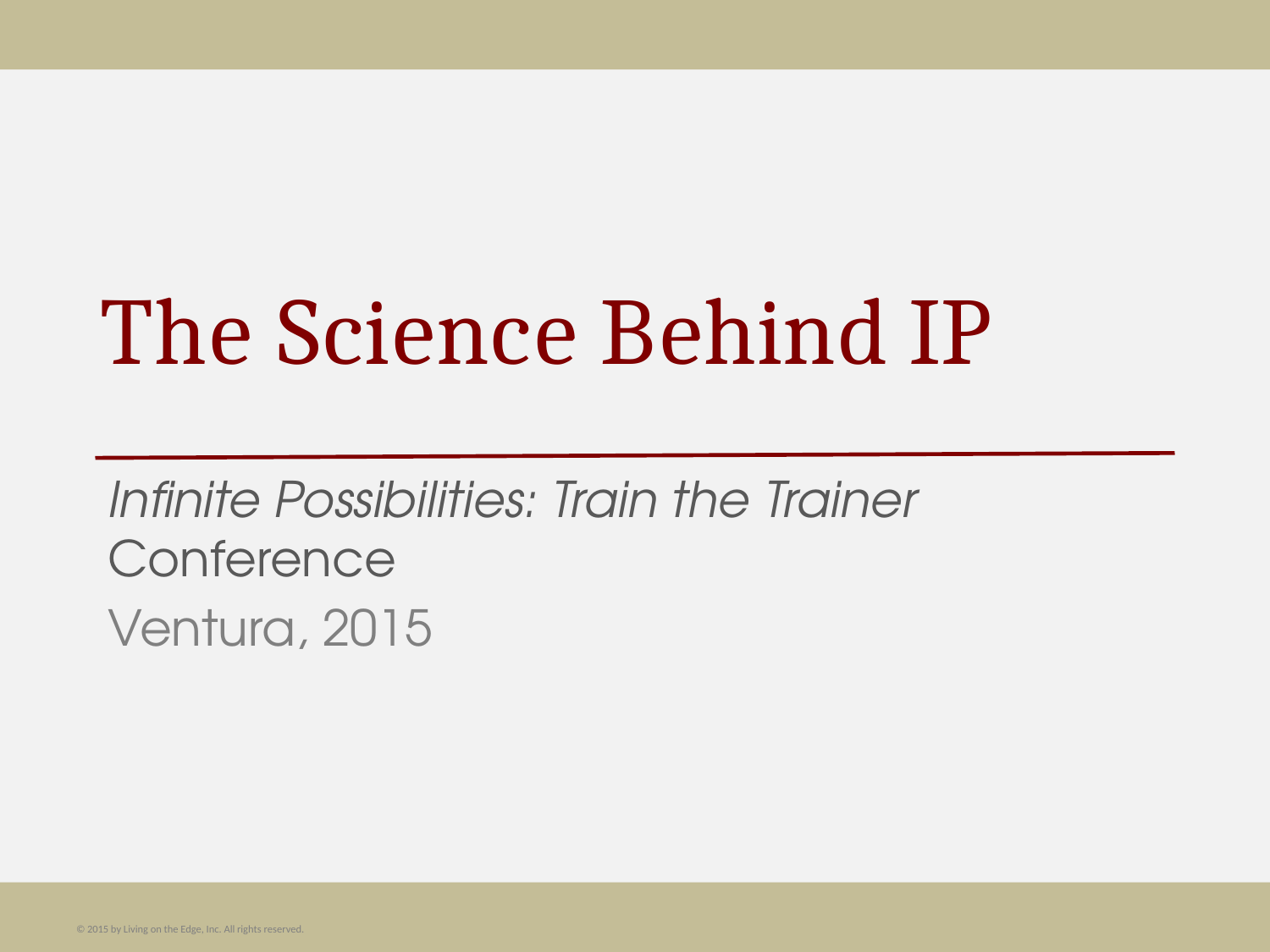

# The Science Behind IP
Infinite Possibilities: Train the Trainer Conference
Ventura, 2015

© 2015 by Living on the Edge, Inc. All rights reserved.